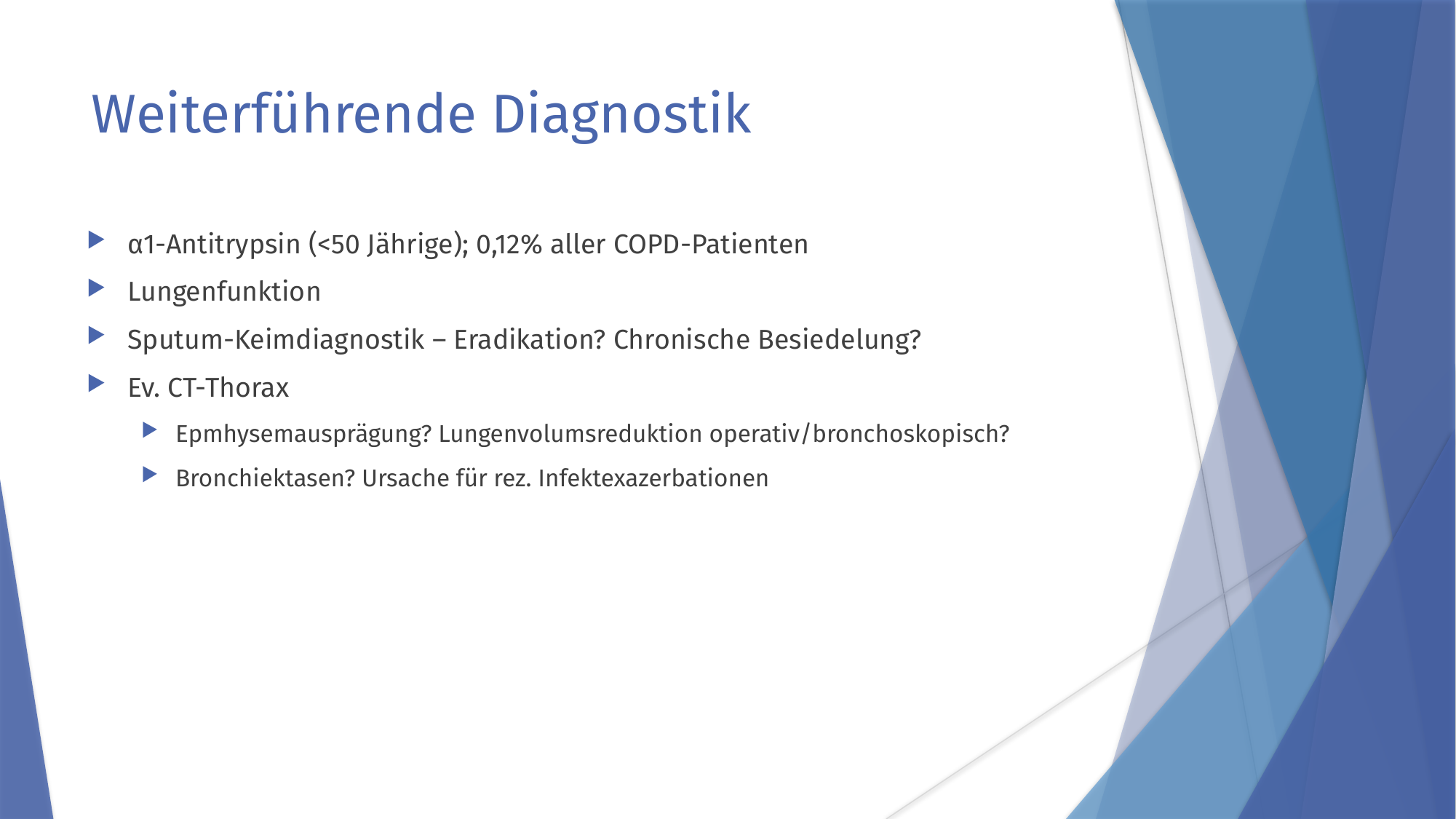

Weiterführende Diagnostik
α1-Antitrypsin (<50 Jährige); 0,12% aller COPD-Patienten
Lungenfunktion
Sputum-Keimdiagnostik – Eradikation? Chronische Besiedelung?
Ev. CT-Thorax
Epmhysemausprägung? Lungenvolumsreduktion operativ/bronchoskopisch?
Bronchiektasen? Ursache für rez. Infektexazerbationen